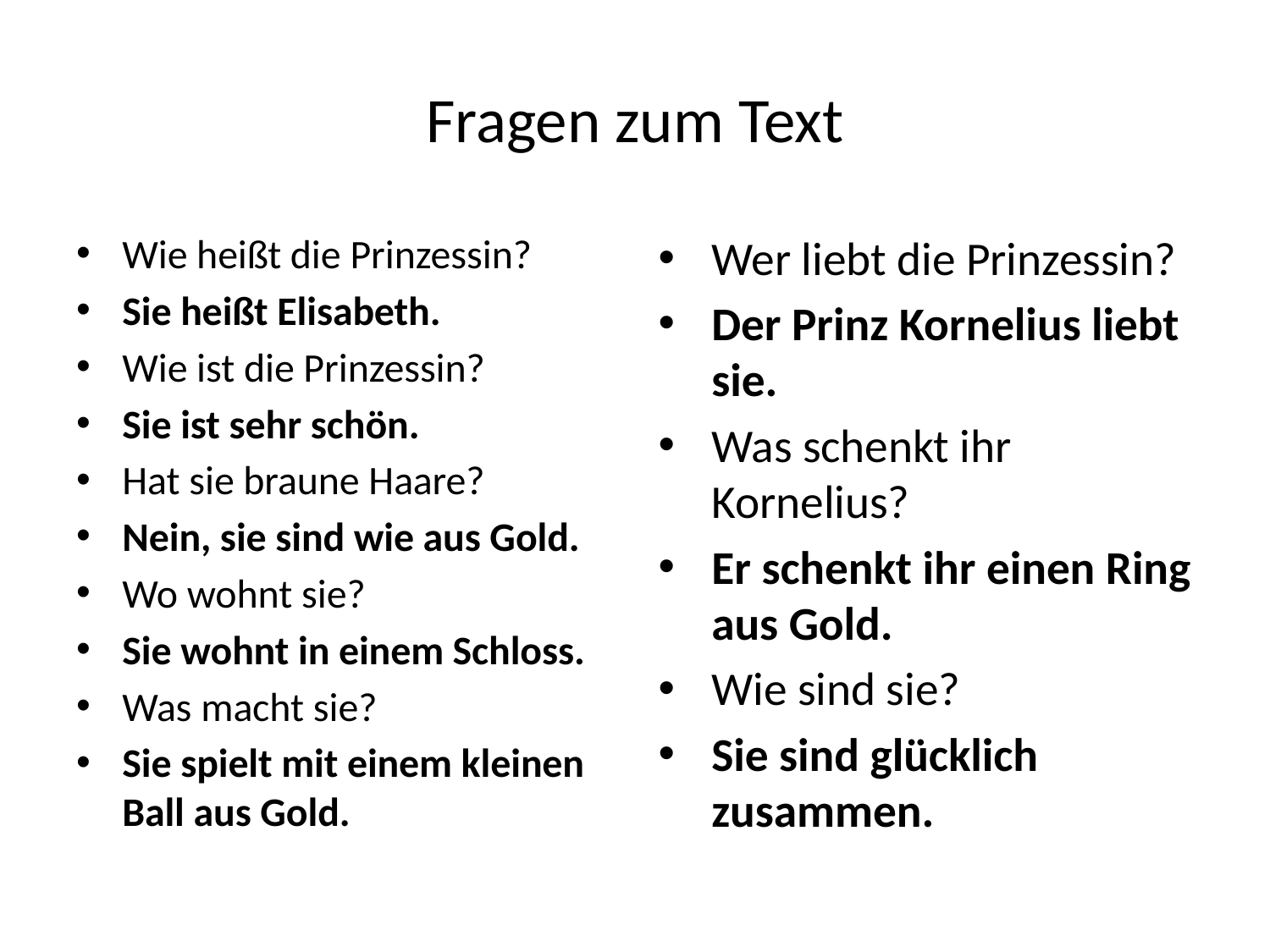

# Fragen zum Text
Wie heißt die Prinzessin?
Sie heißt Elisabeth.
Wie ist die Prinzessin?
Sie ist sehr schön.
Hat sie braune Haare?
Nein, sie sind wie aus Gold.
Wo wohnt sie?
Sie wohnt in einem Schloss.
Was macht sie?
Sie spielt mit einem kleinen Ball aus Gold.
Wer liebt die Prinzessin?
Der Prinz Kornelius liebt sie.
Was schenkt ihr Kornelius?
Er schenkt ihr einen Ring aus Gold.
Wie sind sie?
Sie sind glücklich zusammen.